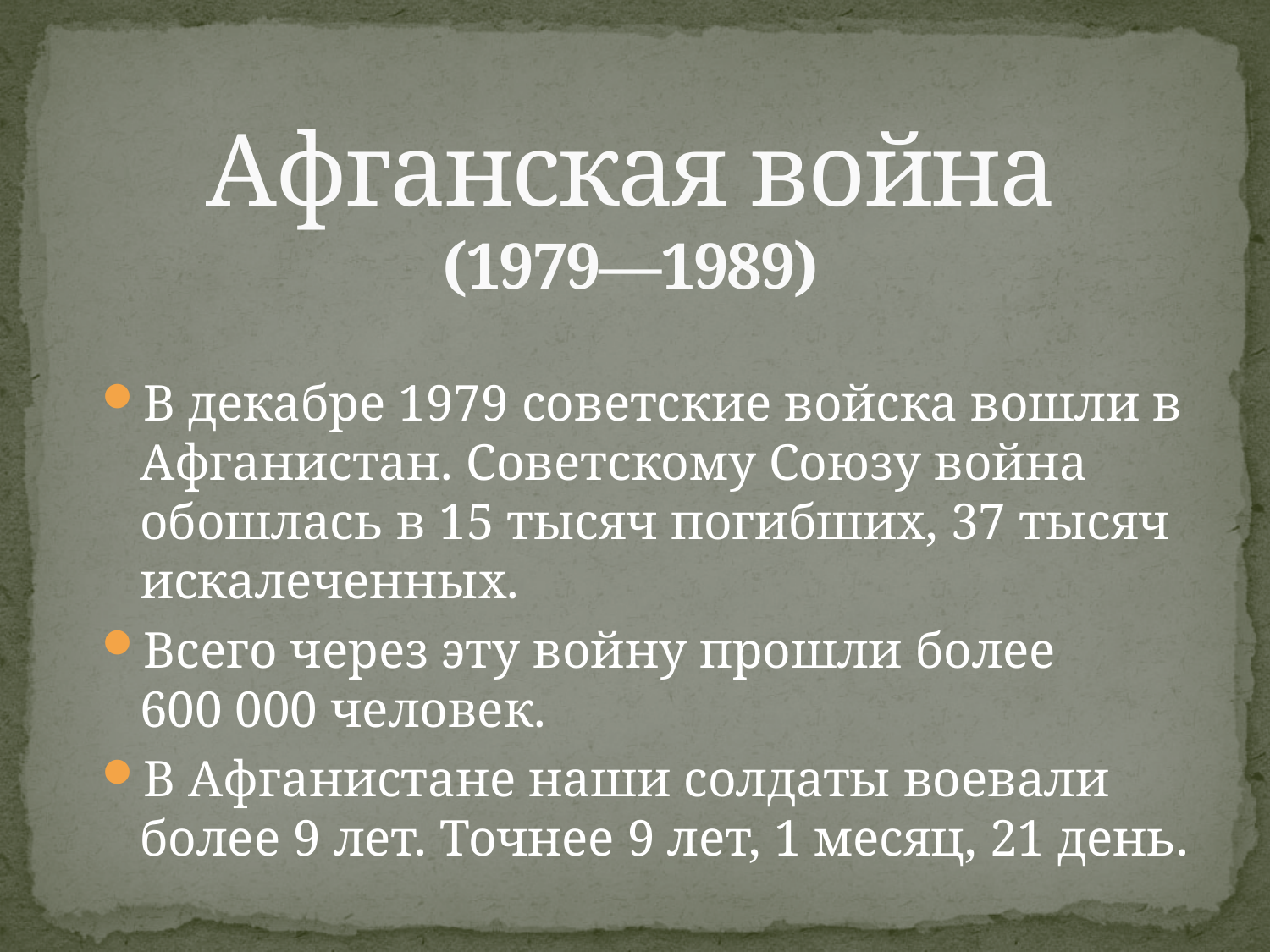

# Афганская война (1979—1989)

В декабре 1979 советские войска вошли в Афганистан. Советскому Союзу война обошлась в 15 тысяч погибших, 37 тысяч искалеченных.
Всего через эту войну прошли более 600 000 человек.
В Афганистане наши солдаты воевали более 9 лет. Точнее 9 лет, 1 месяц, 21 день.